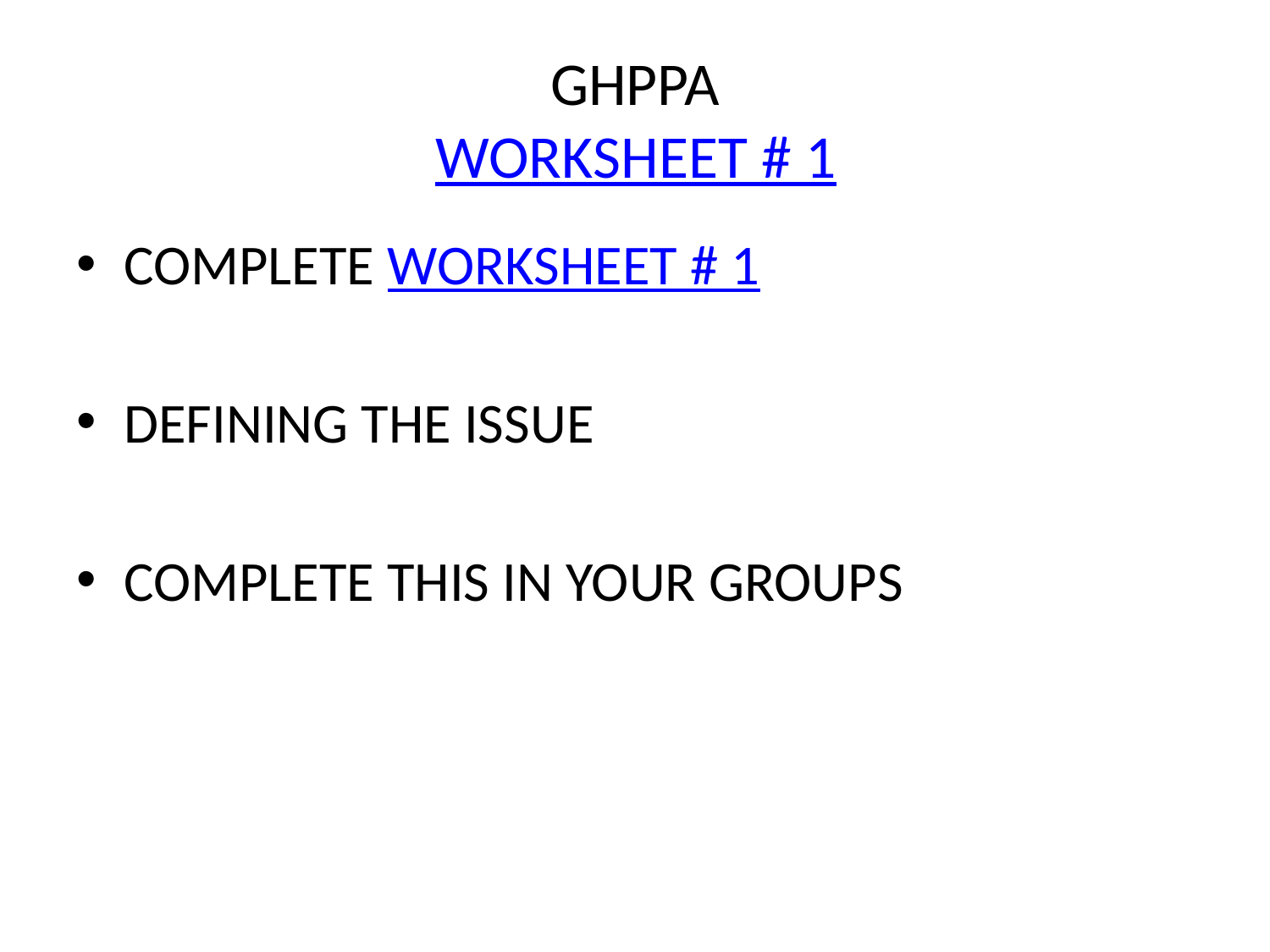

# GHPPA WORKSHEET # 1
COMPLETE WORKSHEET # 1

DEFINING THE ISSUE

COMPLETE THIS IN YOUR GROUPS